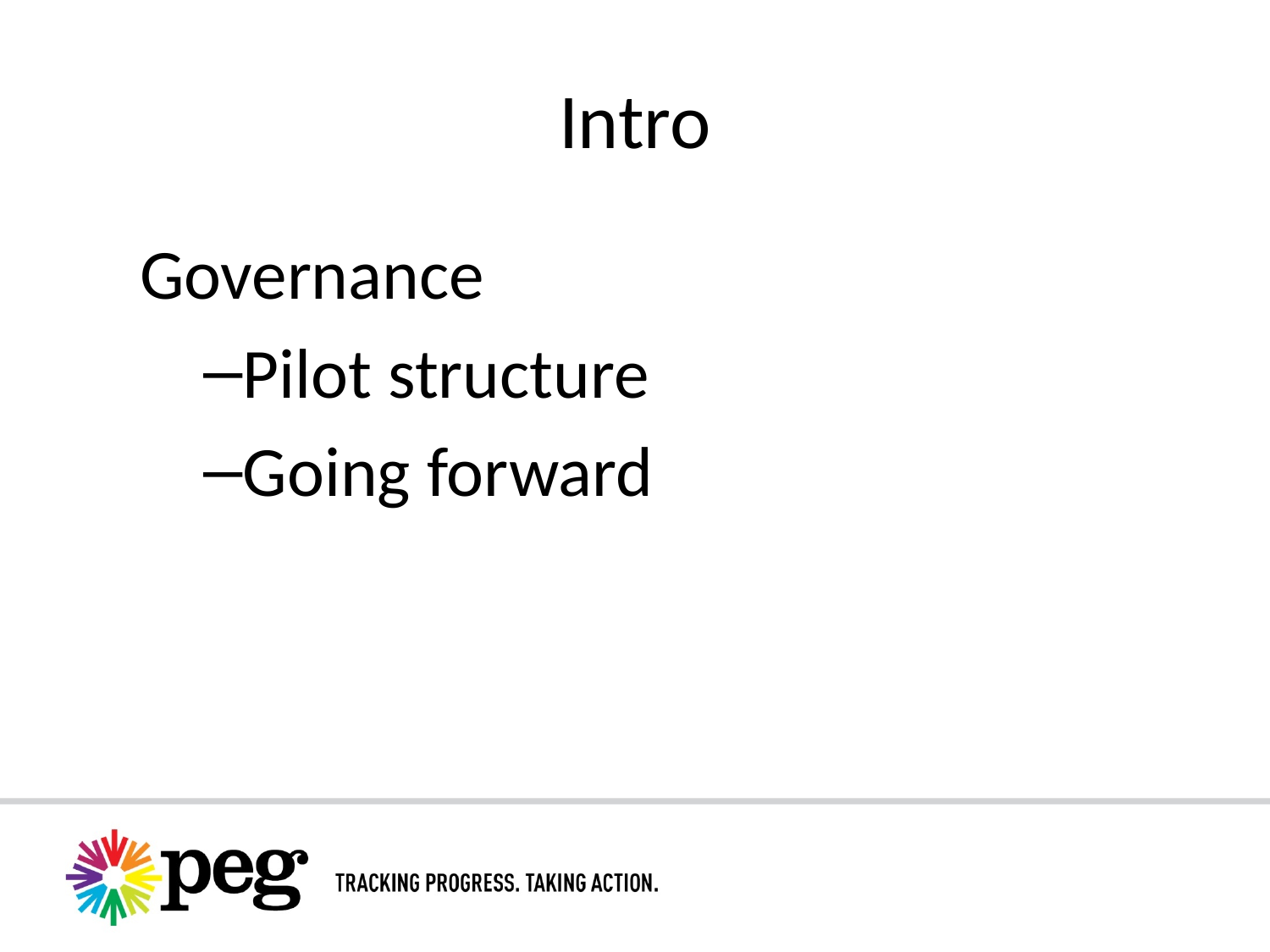

# Intro
Governance
Pilot structure
Going forward